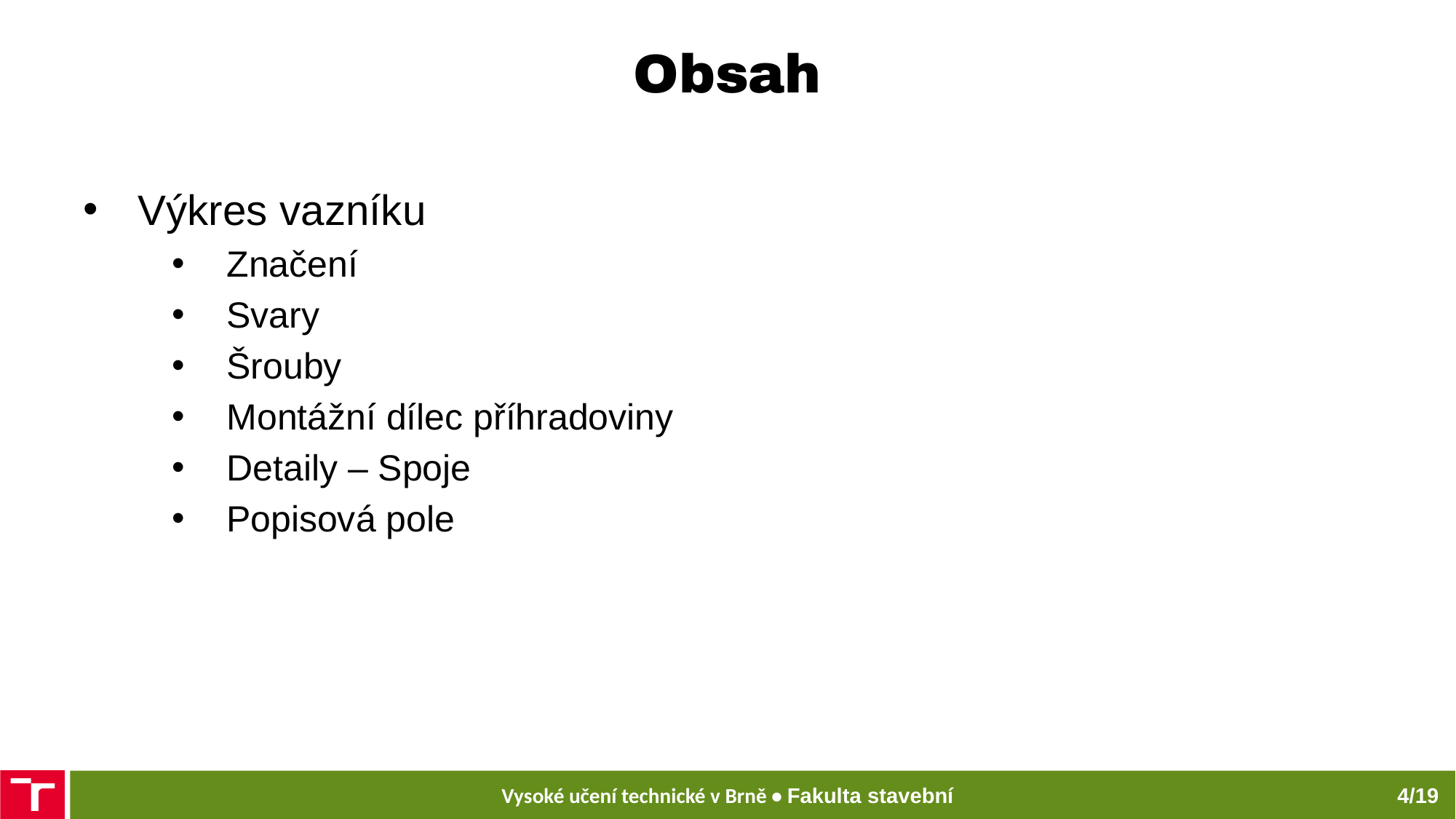

# Obsah
Výkres vazníku
Značení
Svary
Šrouby
Montážní dílec příhradoviny
Detaily – Spoje
Popisová pole